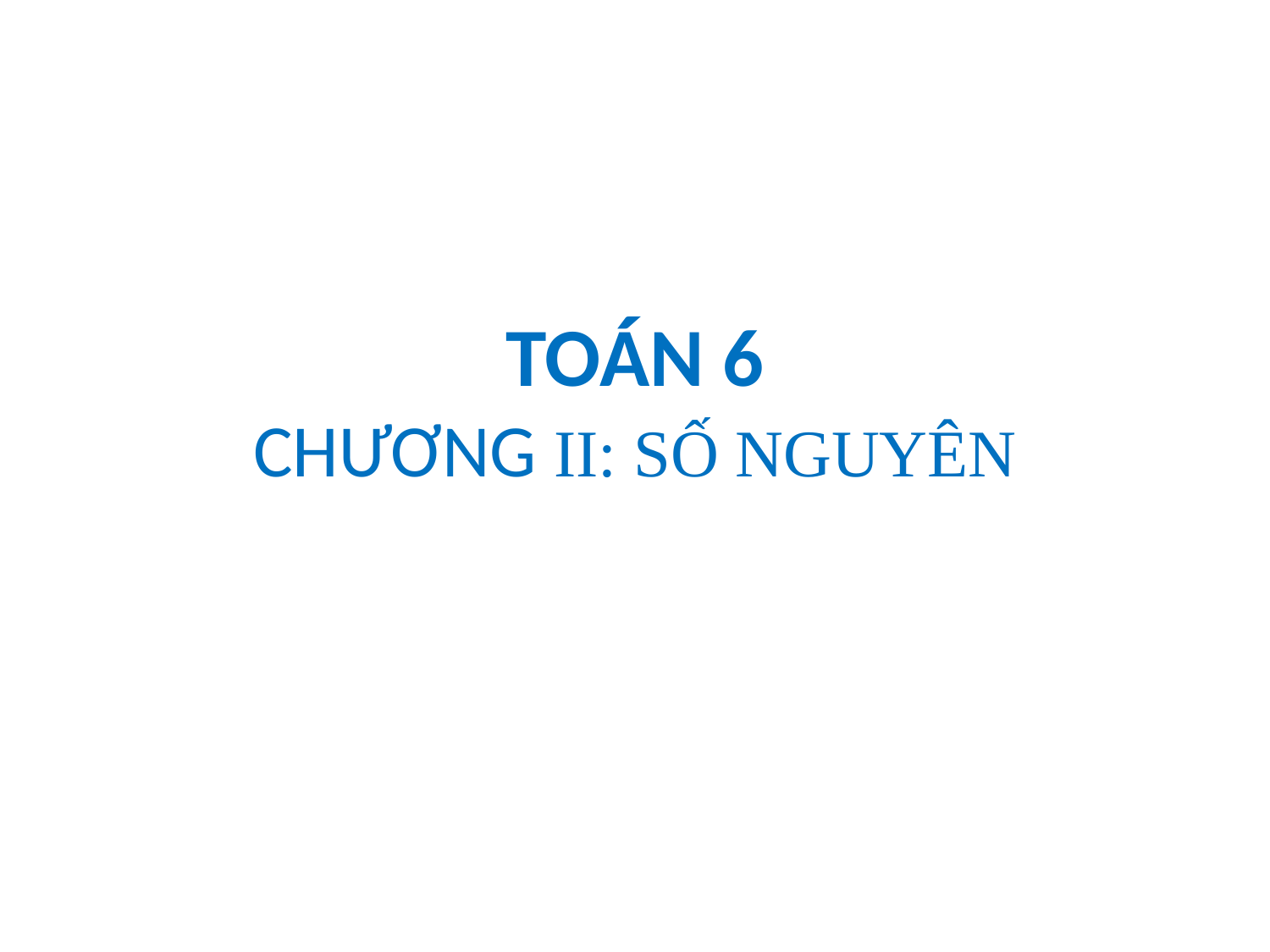

# TOÁN 6 CHƯƠNG II: SỐ NGUYÊN